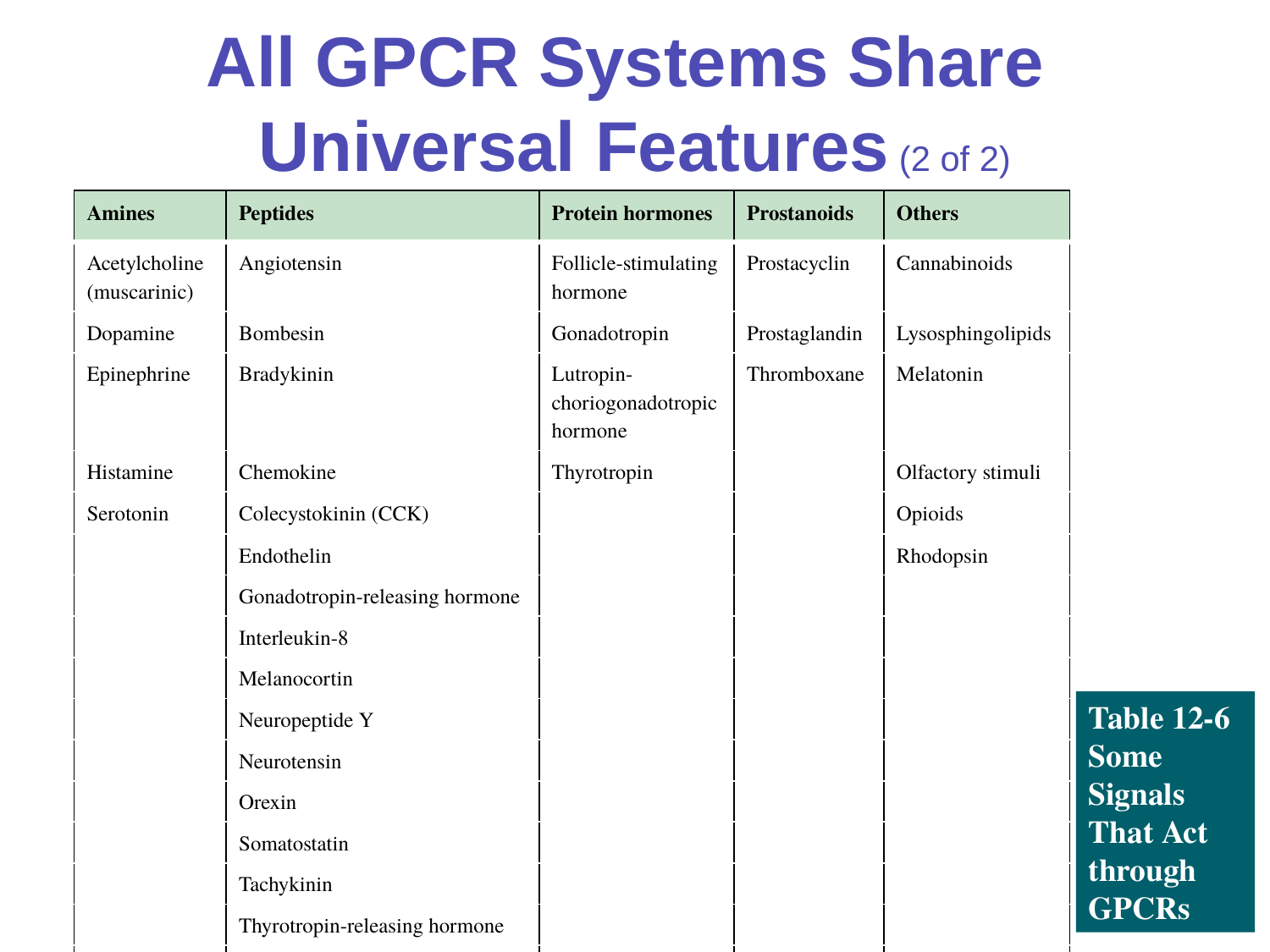

# All GPCR Systems Share Universal Features (2 of 2)
| Amines | Peptides | Protein hormones | Prostanoids | Others |
| --- | --- | --- | --- | --- |
| Acetylcholine (muscarinic) | Angiotensin | Follicle-stimulating hormone | Prostacyclin | Cannabinoids |
| Dopamine | Bombesin | Gonadotropin | Prostaglandin | Lysosphingolipids |
| Epinephrine | Bradykinin | Lutropin-choriogonadotropic hormone | Thromboxane | Melatonin |
| Histamine | Chemokine | Thyrotropin |  | Olfactory stimuli |
| Serotonin | Colecystokinin (CCK) |  |  | Opioids |
|  | Endothelin |  |  | Rhodopsin |
|  | Gonadotropin-releasing hormone |  |  |  |
|  | Interleukin-8 |  |  |  |
|  | Melanocortin |  |  |  |
|  | Neuropeptide Y |  |  |  |
|  | Neurotensin |  |  |  |
|  | Orexin |  |  |  |
|  | Somatostatin |  |  |  |
|  | Tachykinin |  |  |  |
|  | Thyrotropin-releasing hormone |  |  |  |
|  | Vasopressin |  |  |  |
Table 12-6 Some Signals That Act through GPCRs